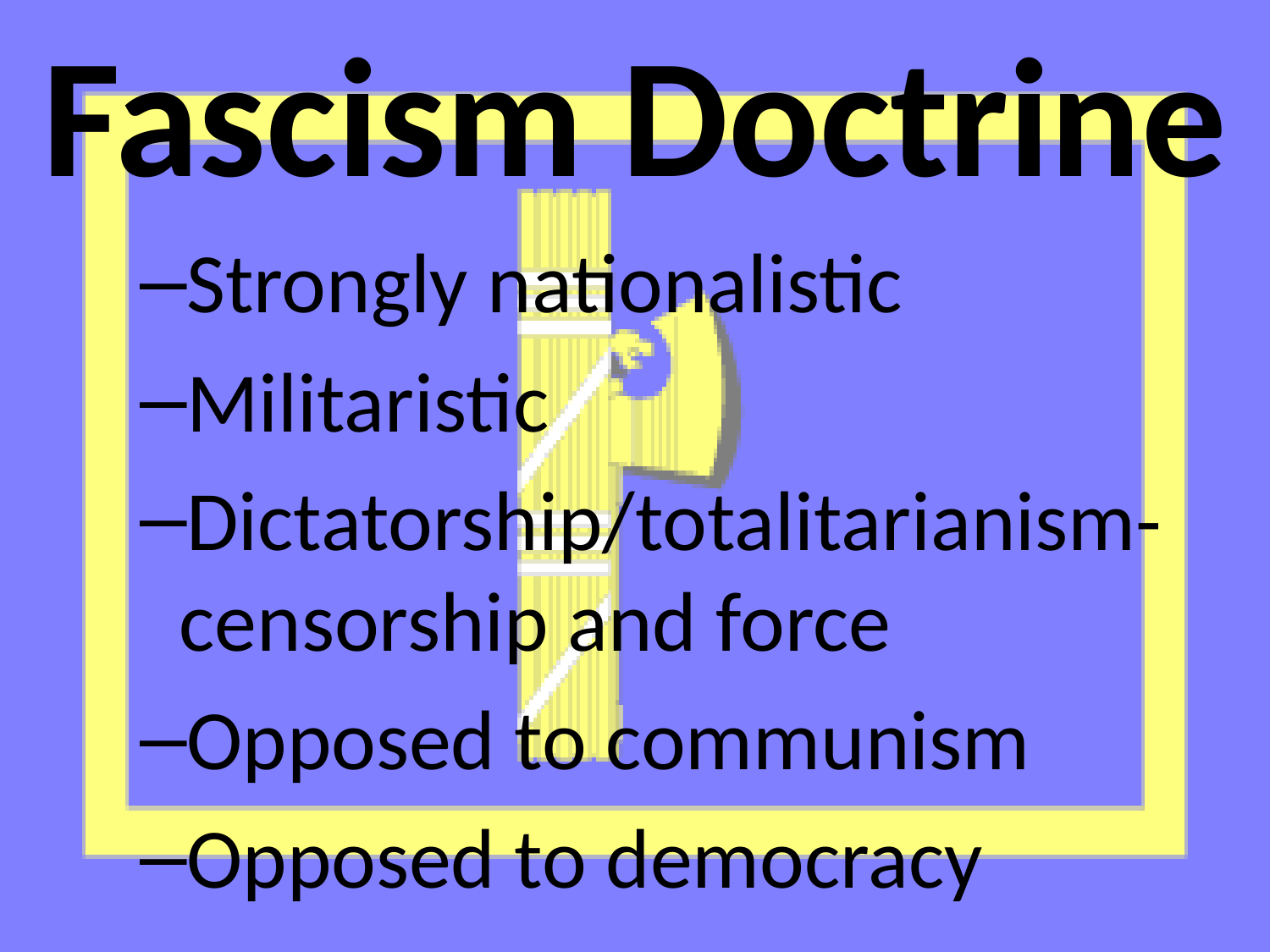

# Fascism Doctrine
Strongly nationalistic
Militaristic
Dictatorship/totalitarianism-censorship and force
Opposed to communism
Opposed to democracy